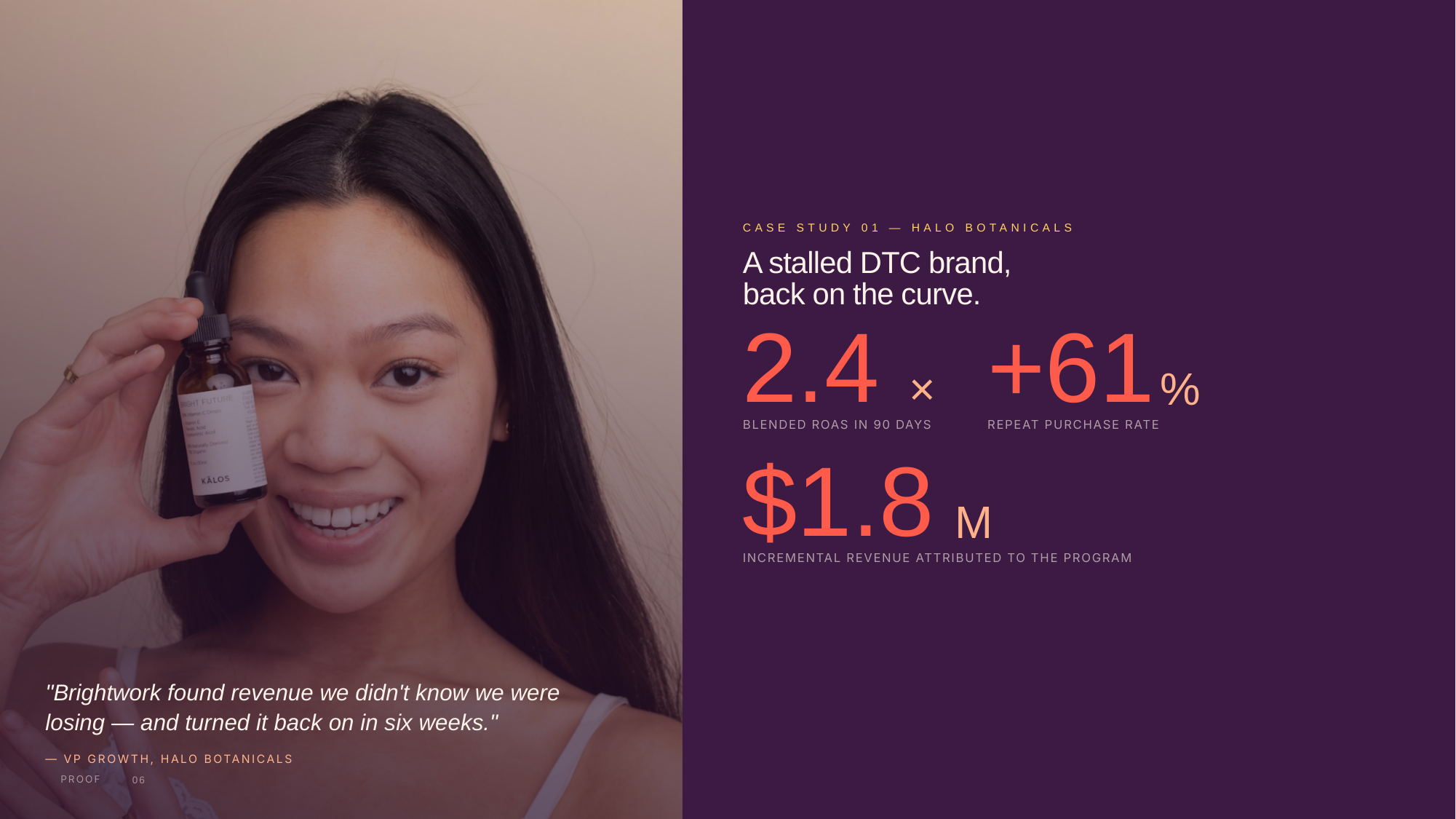

CASE STUDY 01 — HALO BOTANICALS
A stalled DTC brand,
back on the curve.
2.4
+61
×
%
BLENDED ROAS IN 90 DAYS
REPEAT PURCHASE RATE
$1.8
M
INCREMENTAL REVENUE ATTRIBUTED TO THE PROGRAM
"Brightwork found revenue we didn't know we were
losing — and turned it back on in six weeks."
— VP GROWTH, HALO BOTANICALS
PROOF
06